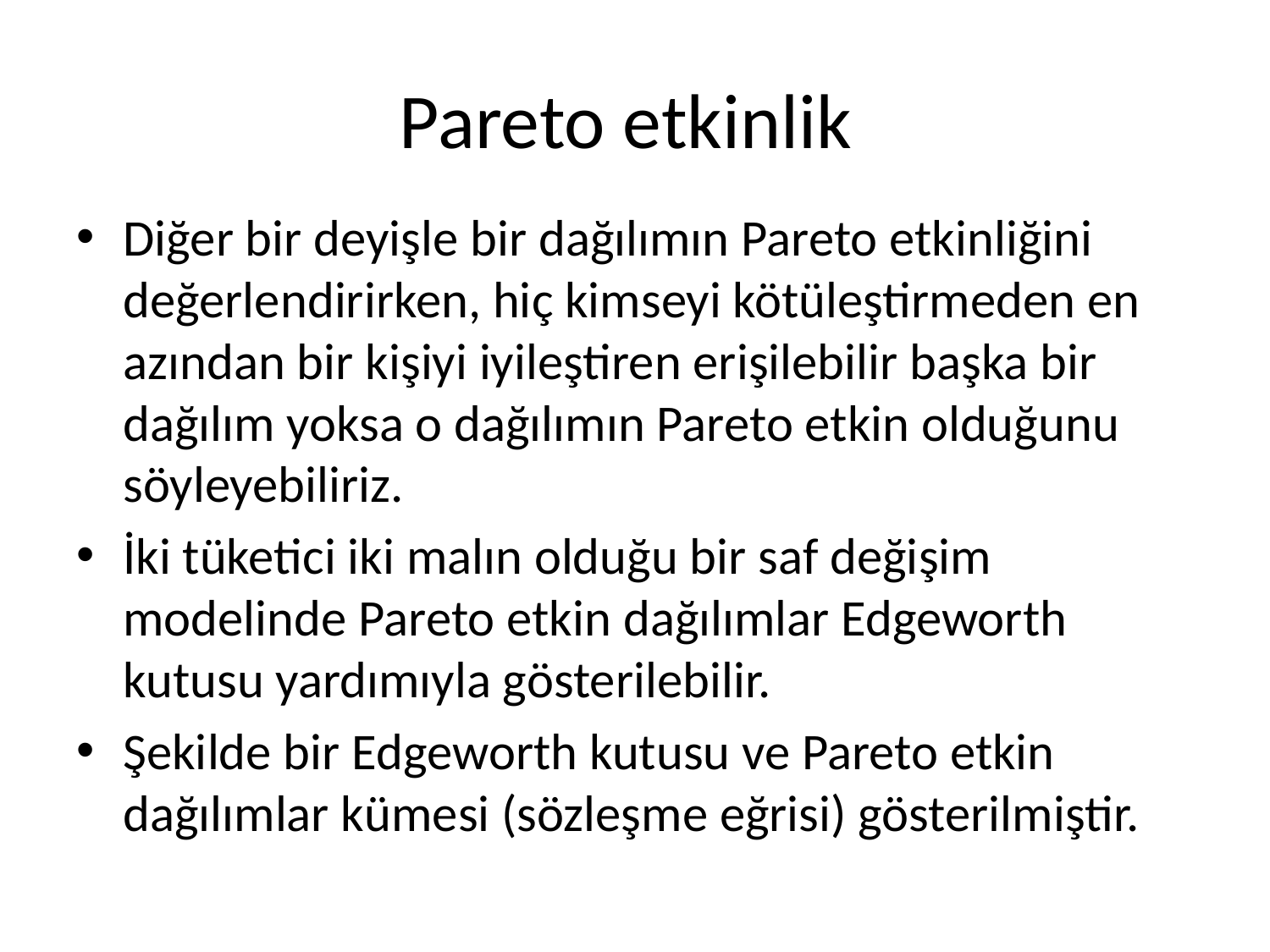

# Pareto etkinlik
Diğer bir deyişle bir dağılımın Pareto etkinliğini değerlendirirken, hiç kimseyi kötüleştirmeden en azından bir kişiyi iyileştiren erişilebilir başka bir dağılım yoksa o dağılımın Pareto etkin olduğunu söyleyebiliriz.
İki tüketici iki malın olduğu bir saf değişim modelinde Pareto etkin dağılımlar Edgeworth kutusu yardımıyla gösterilebilir.
Şekilde bir Edgeworth kutusu ve Pareto etkin dağılımlar kümesi (sözleşme eğrisi) gösterilmiştir.